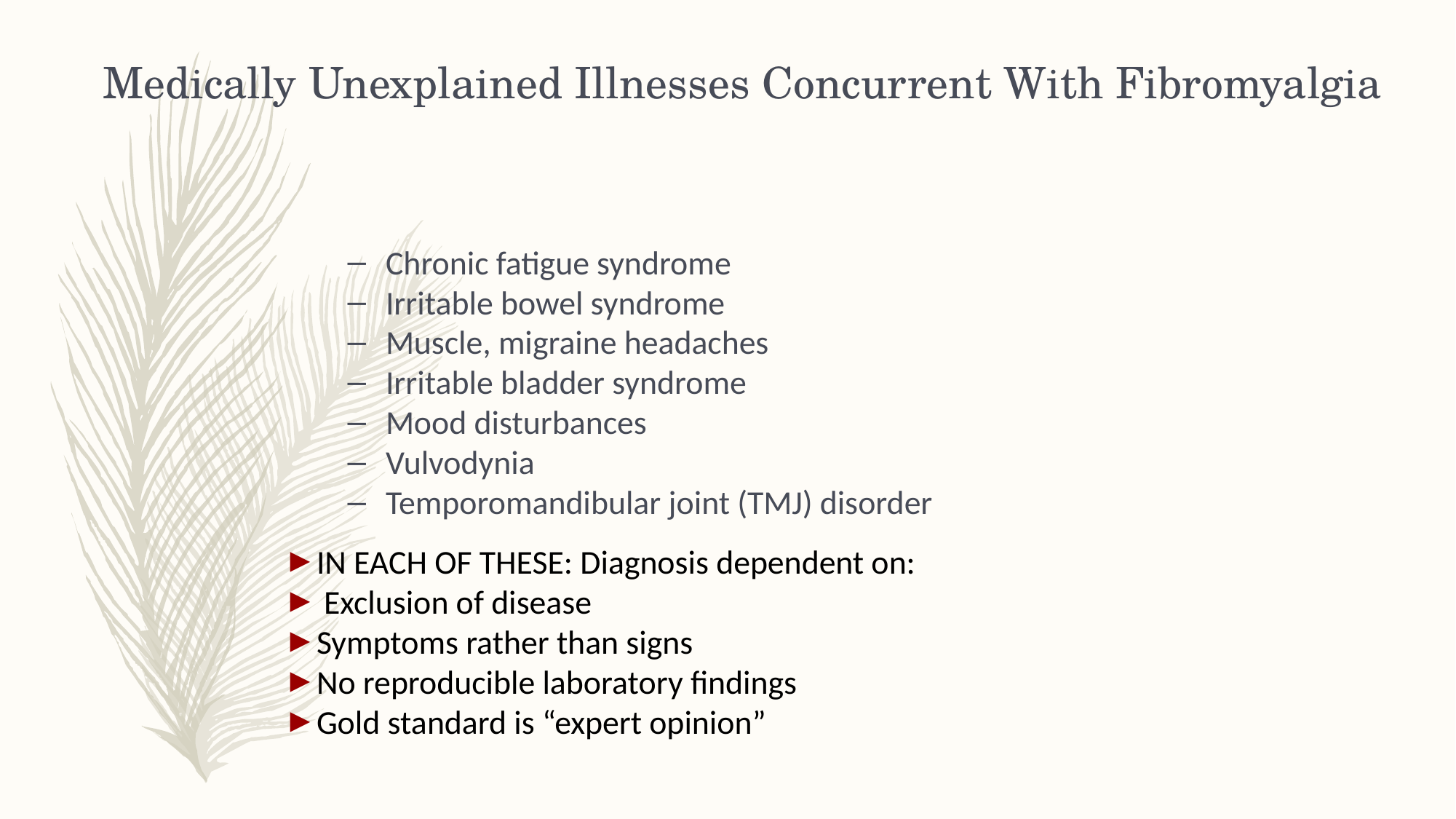

Medically Unexplained Illnesses Concurrent With Fibromyalgia
Chronic fatigue syndrome
Irritable bowel syndrome
Muscle, migraine headaches
Irritable bladder syndrome
Mood disturbances
Vulvodynia
Temporomandibular joint (TMJ) disorder
IN EACH OF THESE: Diagnosis dependent on:
 Exclusion of disease
Symptoms rather than signs
No reproducible laboratory findings
Gold standard is “expert opinion”